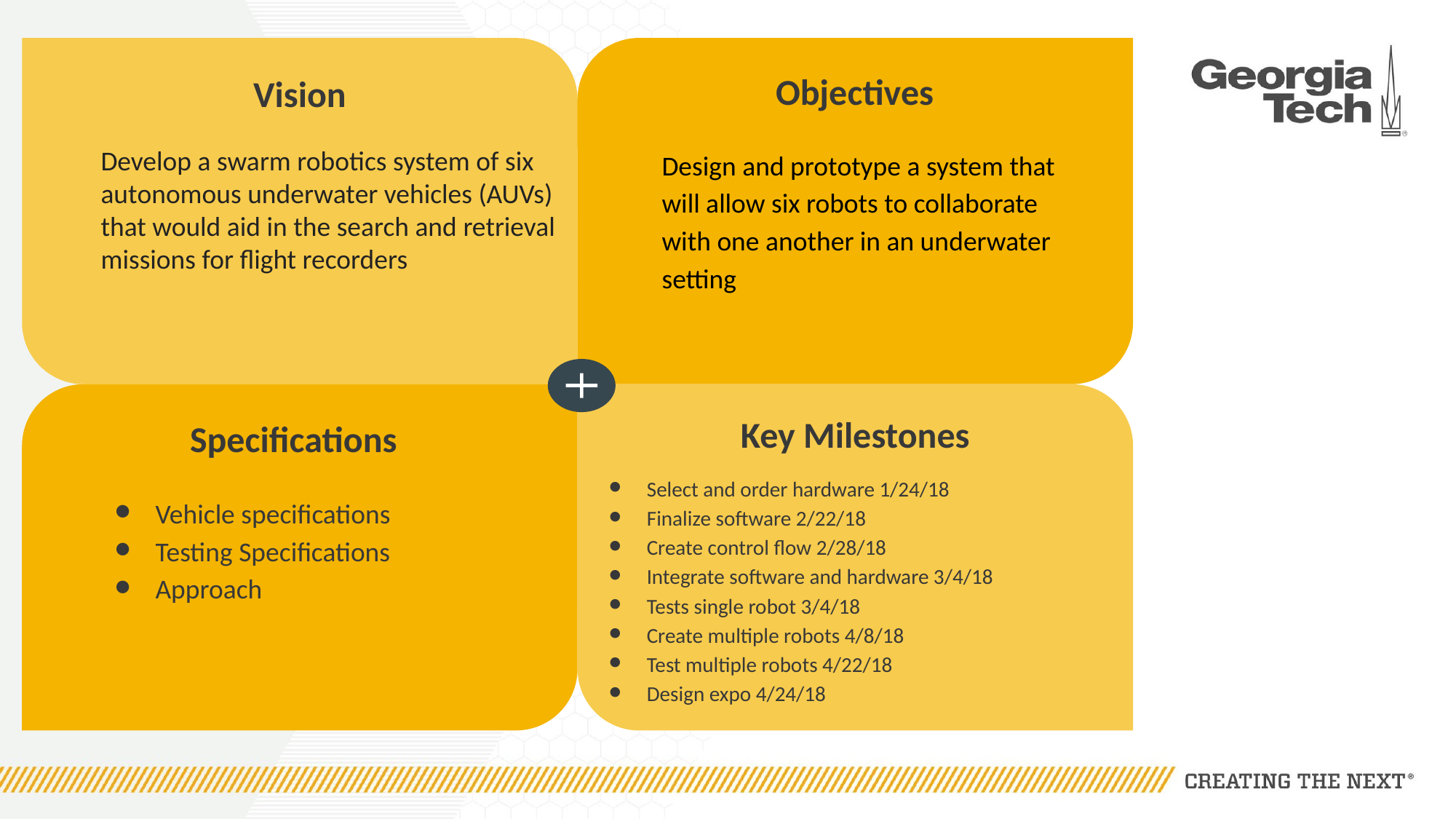

Vision
Develop a swarm robotics system of six autonomous underwater vehicles (AUVs) that would aid in the search and retrieval missions for flight recorders

Objectives
Design and prototype a system that will allow six robots to collaborate with one another in an underwater setting

Specifications
Vehicle specifications
Testing Specifications
Approach

Key Milestones
Select and order hardware 1/24/18
Finalize software 2/22/18
Create control flow 2/28/18
Integrate software and hardware 3/4/18
Tests single robot 3/4/18
Create multiple robots 4/8/18
Test multiple robots 4/22/18
Design expo 4/24/18